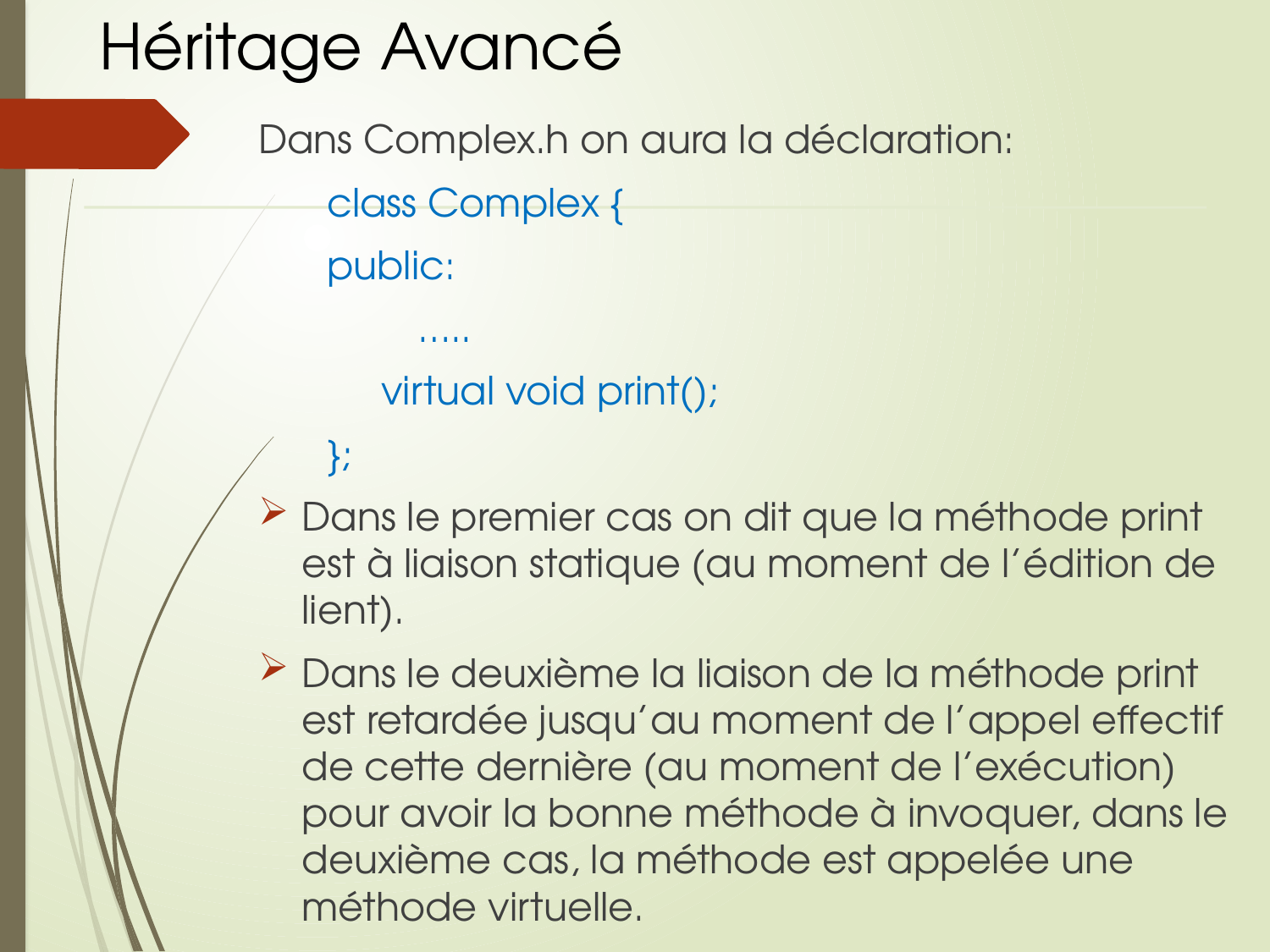

# Héritage Avancé
Dans Complex.h on aura la déclaration:
class Complex {
public:
 	…..
     virtual void print();
};
Dans le premier cas on dit que la méthode print est à liaison statique (au moment de l’édition de lient).
Dans le deuxième la liaison de la méthode print est retardée jusqu’au moment de l’appel effectif de cette dernière (au moment de l’exécution) pour avoir la bonne méthode à invoquer, dans le deuxième cas, la méthode est appelée une méthode virtuelle.